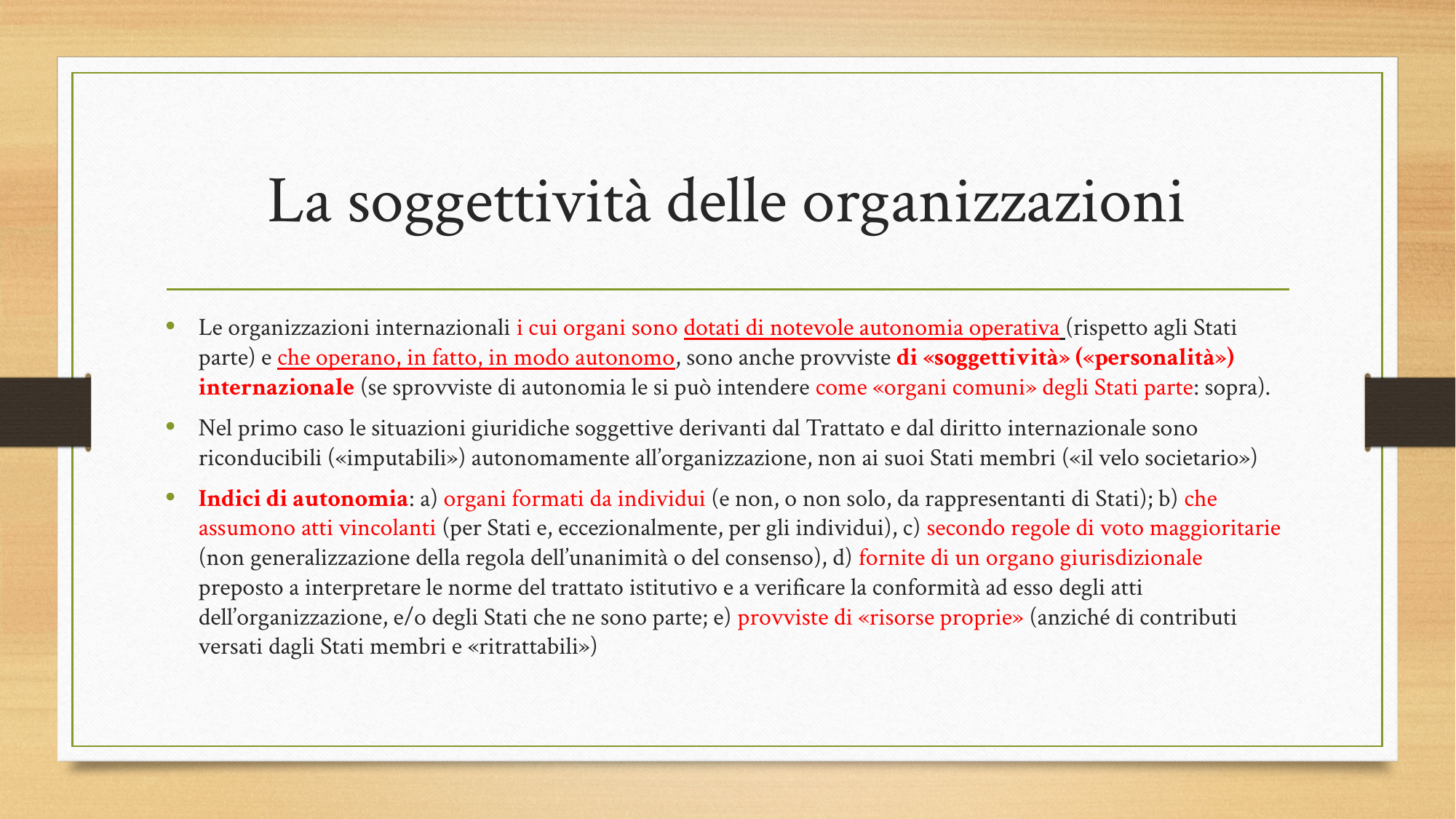

# La soggettività delle organizzazioni
Le organizzazioni internazionali i cui organi sono dotati di notevole autonomia operativa (rispetto agli Stati parte) e che operano, in fatto, in modo autonomo, sono anche provviste di «soggettività» («personalità») internazionale (se sprovviste di autonomia le si può intendere come «organi comuni» degli Stati parte: sopra).
Nel primo caso le situazioni giuridiche soggettive derivanti dal Trattato e dal diritto internazionale sono riconducibili («imputabili») autonomamente all’organizzazione, non ai suoi Stati membri («il velo societario»)
Indici di autonomia: a) organi formati da individui (e non, o non solo, da rappresentanti di Stati); b) che assumono atti vincolanti (per Stati e, eccezionalmente, per gli individui), c) secondo regole di voto maggioritarie (non generalizzazione della regola dell’unanimità o del consenso), d) fornite di un organo giurisdizionale preposto a interpretare le norme del trattato istitutivo e a verificare la conformità ad esso degli atti dell’organizzazione, e/o degli Stati che ne sono parte; e) provviste di «risorse proprie» (anziché di contributi versati dagli Stati membri e «ritrattabili»)